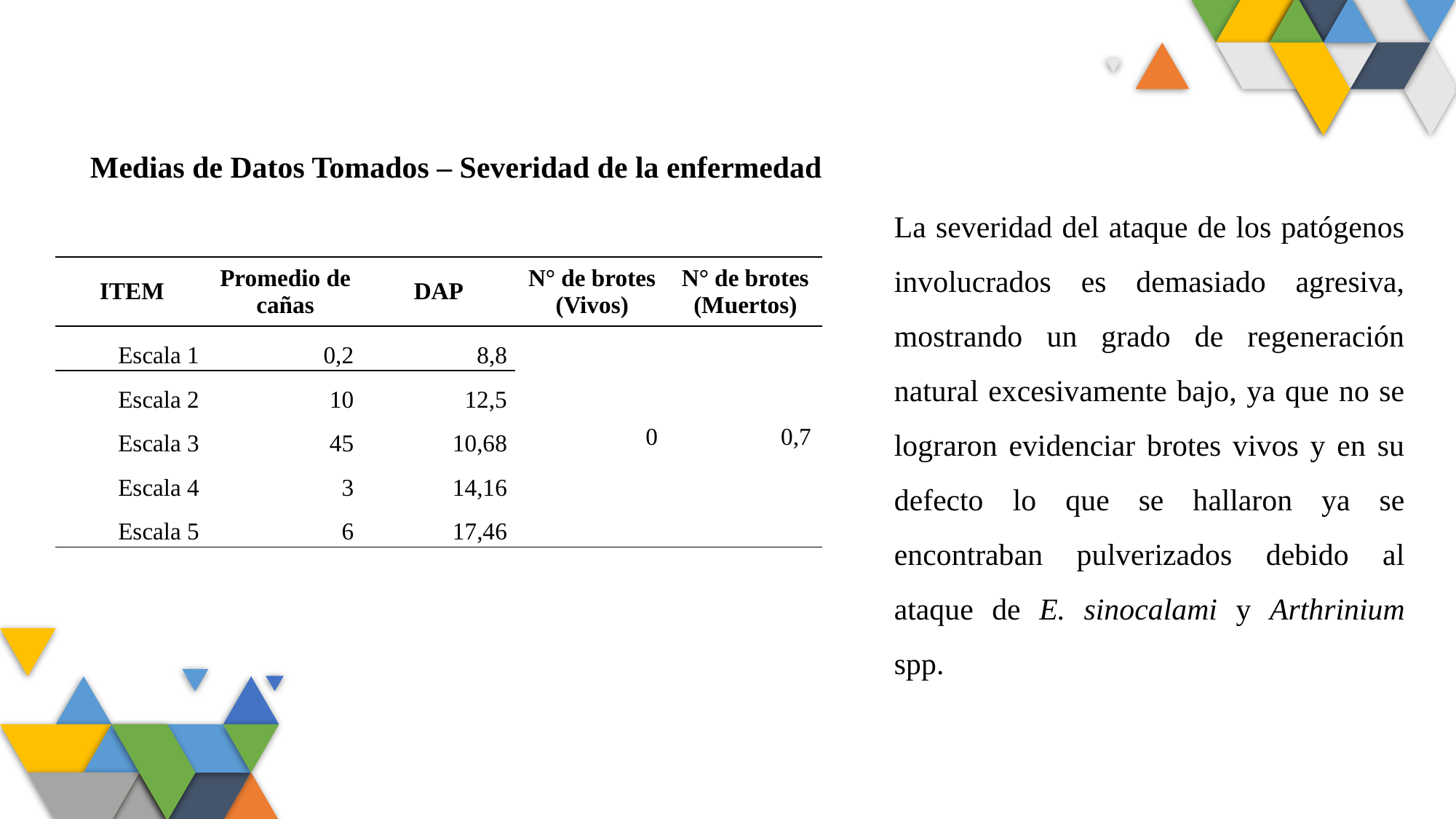

Medias de Datos Tomados – Severidad de la enfermedad
La severidad del ataque de los patógenos involucrados es demasiado agresiva, mostrando un grado de regeneración natural excesivamente bajo, ya que no se lograron evidenciar brotes vivos y en su defecto lo que se hallaron ya se encontraban pulverizados debido al ataque de E. sinocalami y Arthrinium spp.
| ITEM | Promedio de cañas | DAP | N° de brotes (Vivos) | N° de brotes (Muertos) |
| --- | --- | --- | --- | --- |
| Escala 1 | 0,2 | 8,8 | 0 | 0,7 |
| Escala 2 | 10 | 12,5 |  |  |
| Escala 3 | 45 | 10,68 |  |  |
| Escala 4 | 3 | 14,16 |  |  |
| Escala 5 | 6 | 17,46 |  |  |